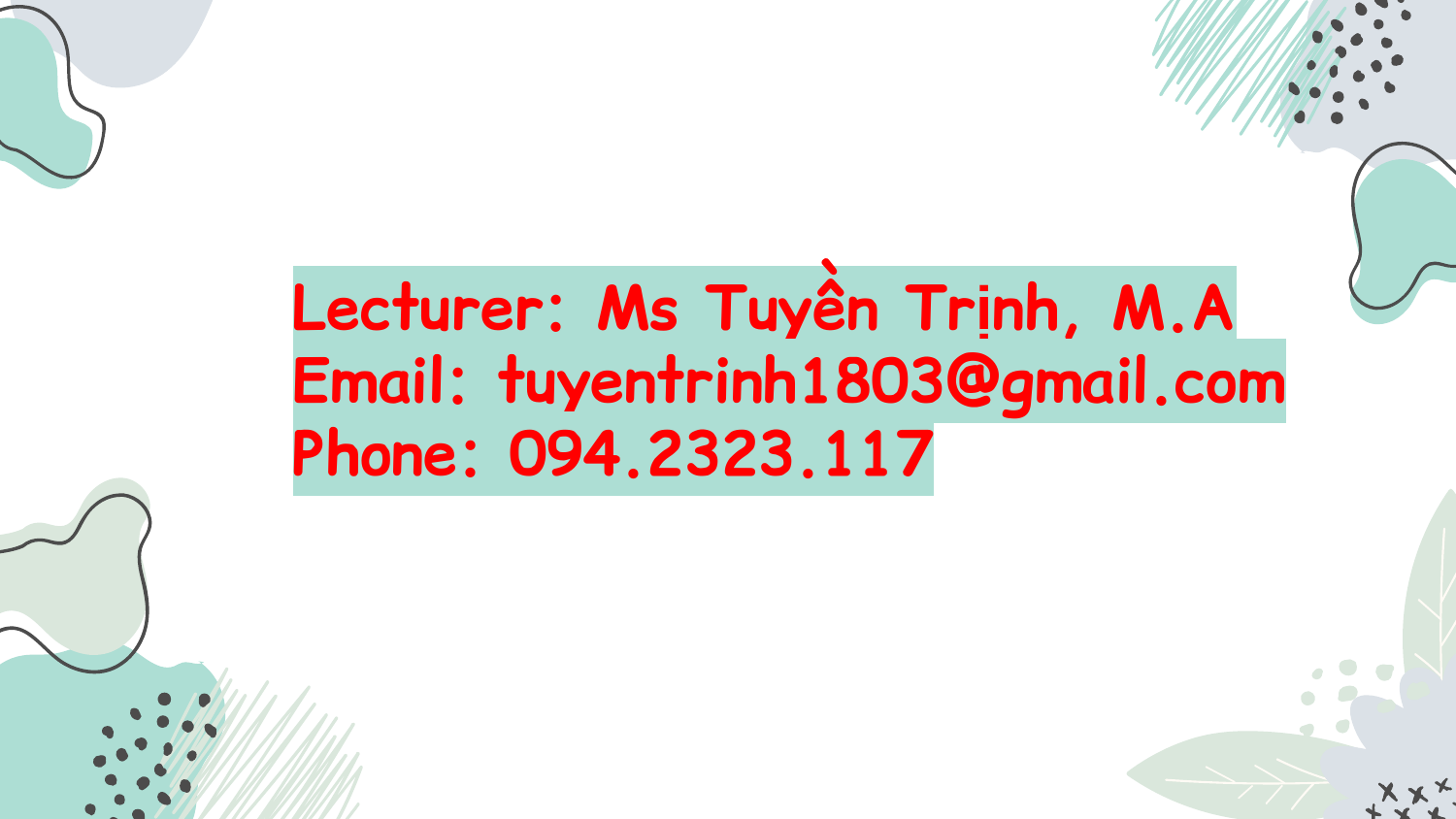

# Lecturer: Ms Tuyền Trịnh, M.A Email: tuyentrinh1803@gmail.com Phone: 094.2323.117